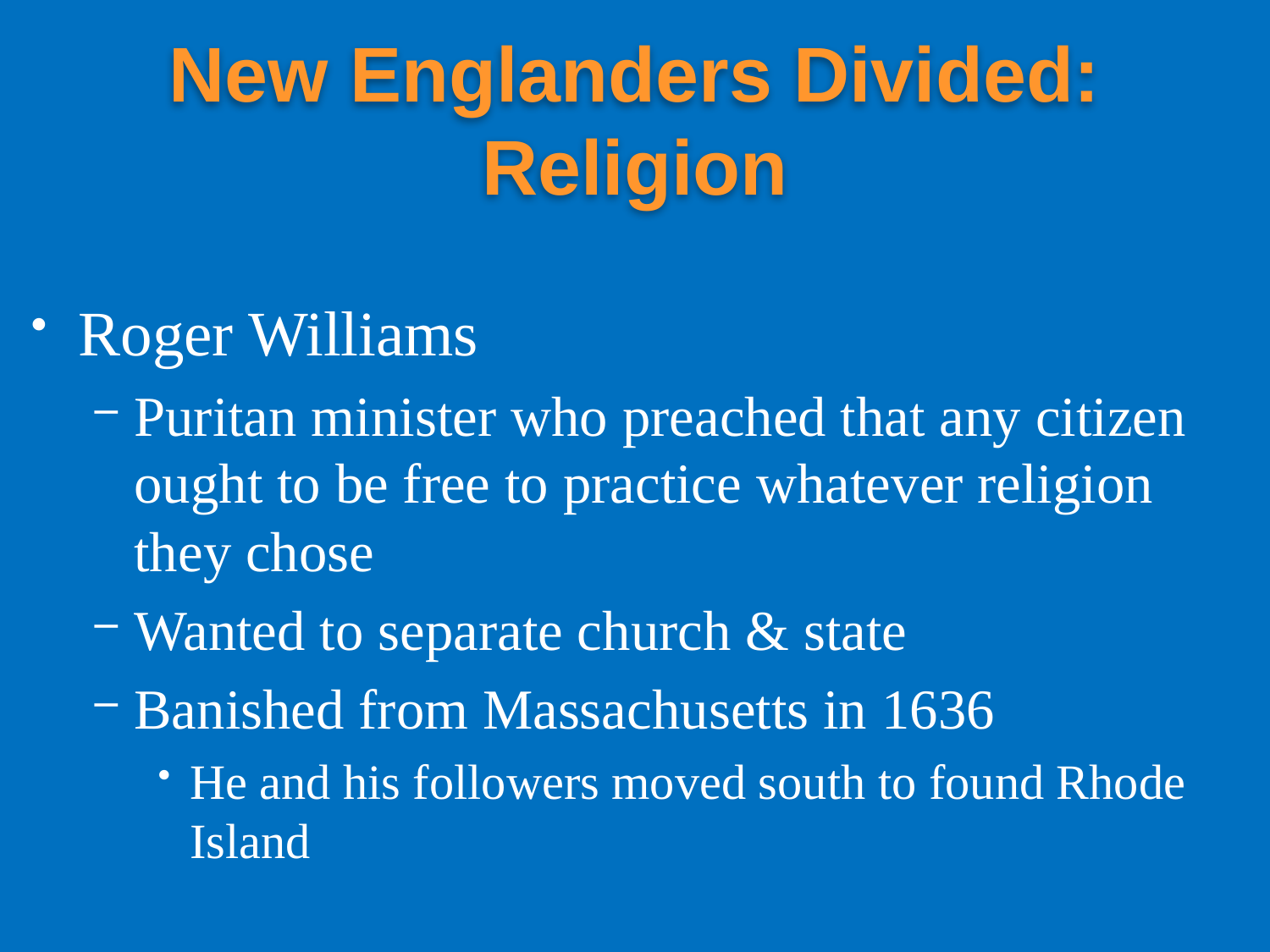

# New Englanders Divided: Religion
Roger Williams
Puritan minister who preached that any citizen ought to be free to practice whatever religion they chose
Wanted to separate church & state
Banished from Massachusetts in 1636
He and his followers moved south to found Rhode Island